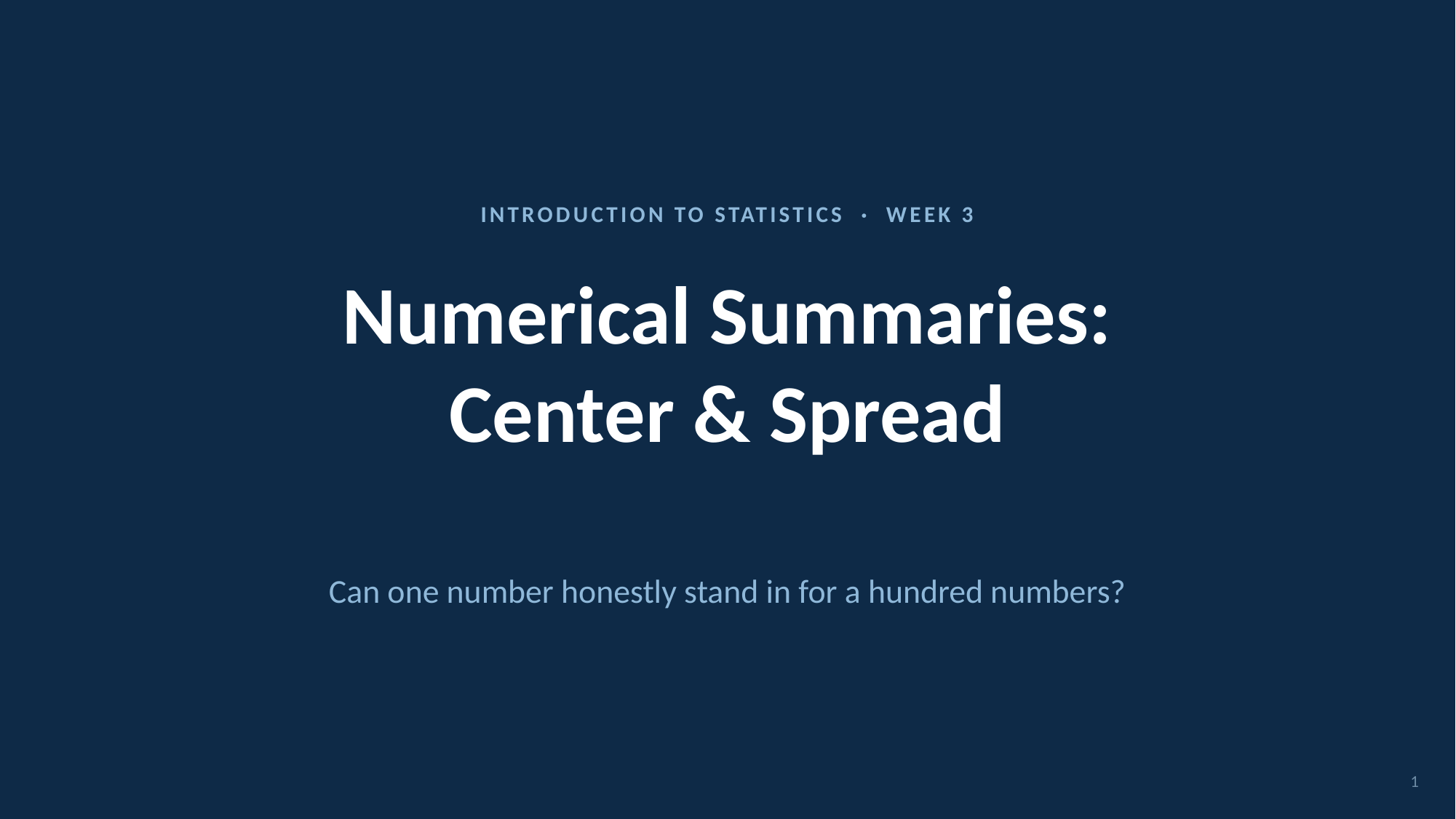

INTRODUCTION TO STATISTICS  ·  WEEK 3
# Numerical Summaries:
Center & Spread
Can one number honestly stand in for a hundred numbers?
1